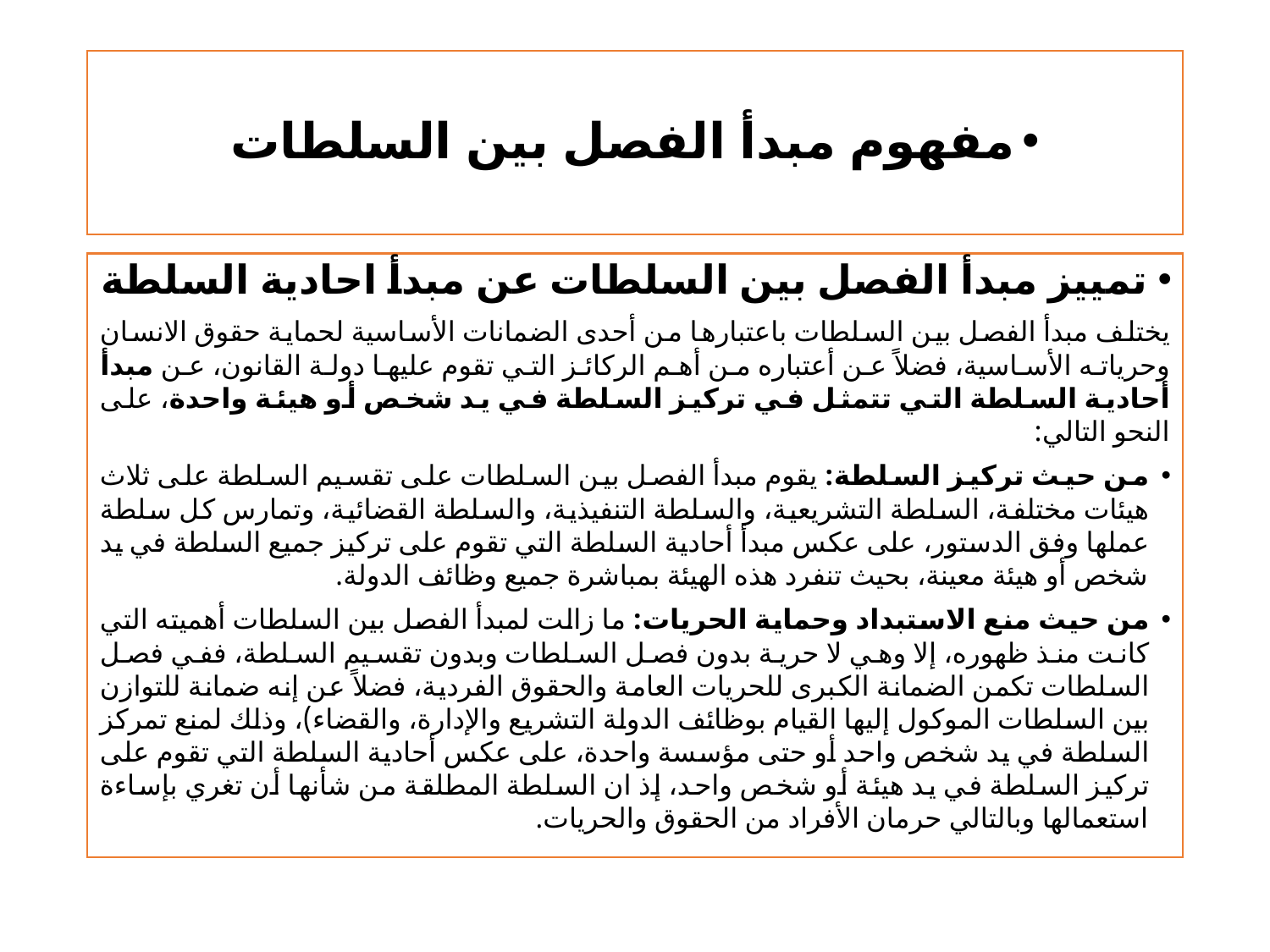

# مفهوم مبدأ الفصل بين السلطات
تمييز مبدأ الفصل بين السلطات عن مبدأ احادية السلطة
يختلف مبدأ الفصل بين السلطات باعتبارها من أحدى الضمانات الأساسية لحماية حقوق الانسان وحرياته الأساسية، فضلاً عن أعتباره من أهم الركائز التي تقوم عليها دولة القانون، عن مبدأ أحادية السلطة التي تتمثل في تركيز السلطة في يد شخص أو هيئة واحدة، على النحو التالي:
من حيث تركيز السلطة: يقوم مبدأ الفصل بين السلطات على تقسيم السلطة على ثلاث هيئات مختلفة، السلطة التشريعية، والسلطة التنفيذية، والسلطة القضائية، وتمارس كل سلطة عملها وفق الدستور، على عكس مبدأ أحادية السلطة التي تقوم على تركيز جميع السلطة في يد شخص أو هيئة معينة، بحيث تنفرد هذه الهيئة بمباشرة جميع وظائف الدولة.
من حيث منع الاستبداد وحماية الحريات: ما زالت لمبدأ الفصل بين السلطات أهميته التي كانت منذ ظهوره، إلا وهي لا حرية بدون فصل السلطات وبدون تقسيم السلطة، ففي فصل السلطات تكمن الضمانة الكبرى للحريات العامة والحقوق الفردية، فضلاً عن إنه ضمانة للتوازن بين السلطات الموكول إليها القيام بوظائف الدولة التشريع والإدارة، والقضاء)، وذلك لمنع تمركز السلطة في يد شخص واحد أو حتى مؤسسة واحدة، على عكس أحادية السلطة التي تقوم على تركيز السلطة في يد هيئة أو شخص واحد، إذ ان السلطة المطلقة من شأنها أن تغري بإساءة استعمالها وبالتالي حرمان الأفراد من الحقوق والحريات.